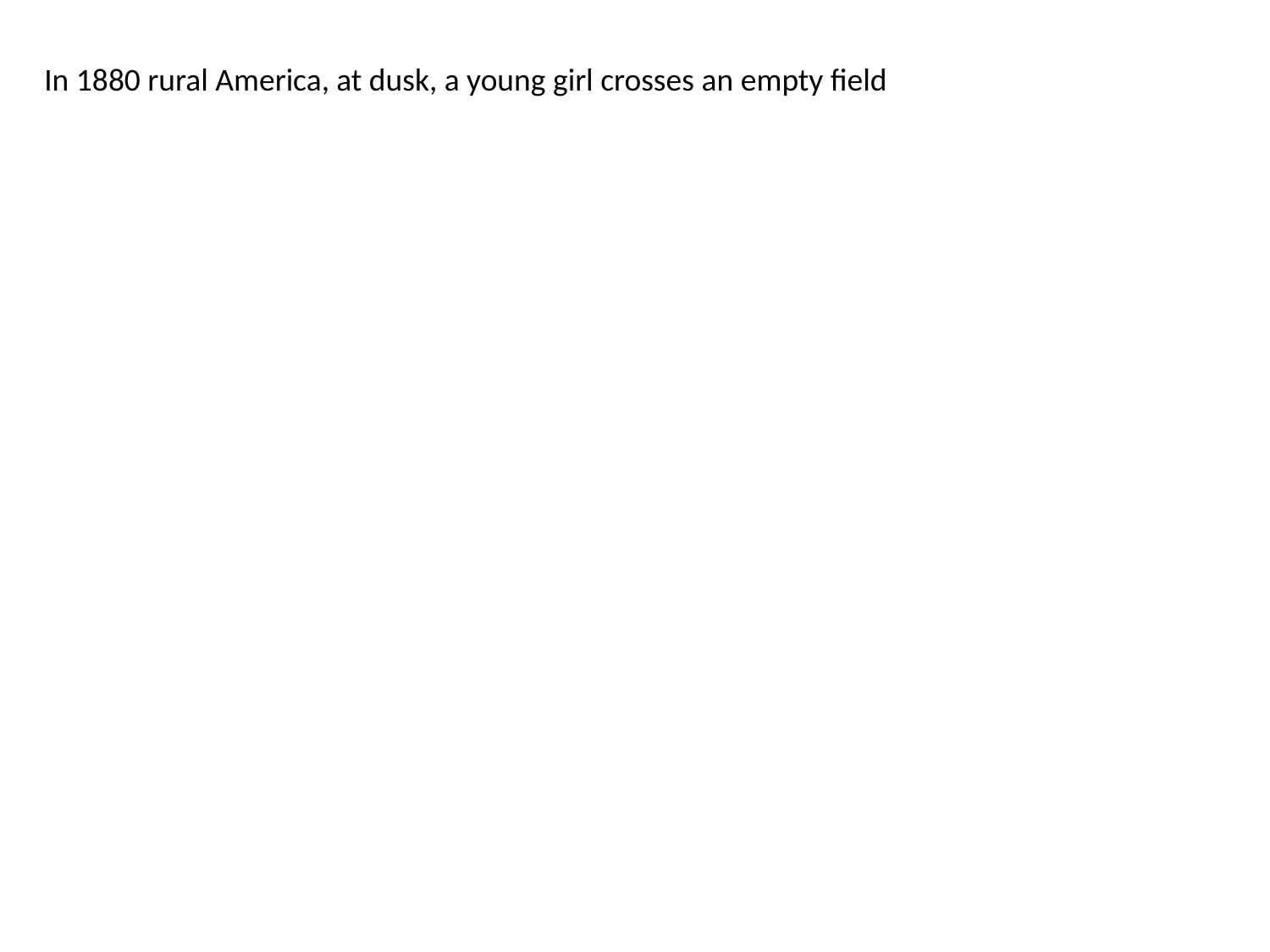

In 1880 rural America, at dusk, a young girl crosses an empty field